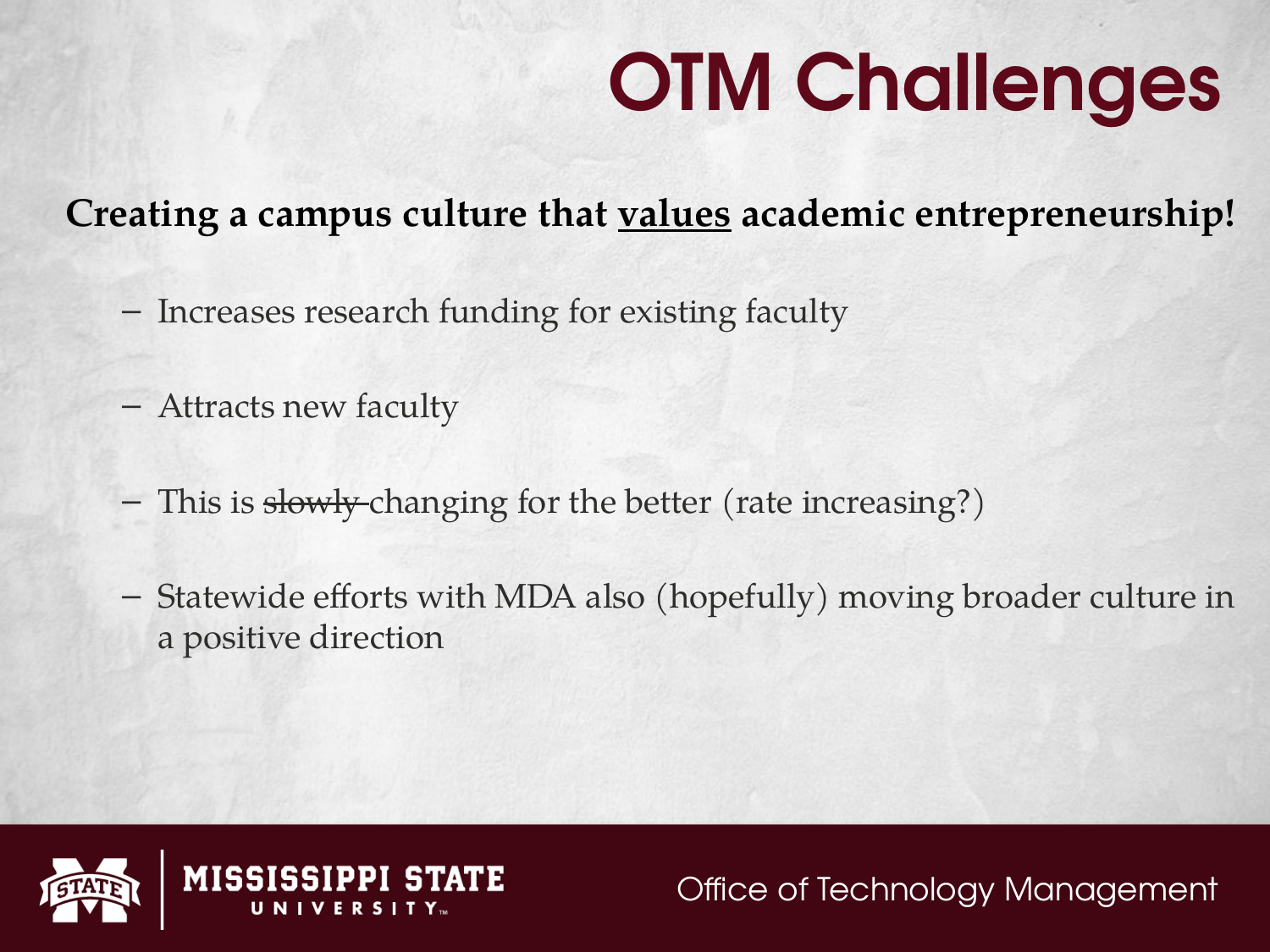

# OTM Challenges

Creating a campus culture that values academic entrepreneurship!

Increases research funding for existing faculty

Attracts new faculty

This is slowly changing for the better (rate increasing?)

Statewide efforts with MDA also (hopefully) moving broader culture in a positive direction